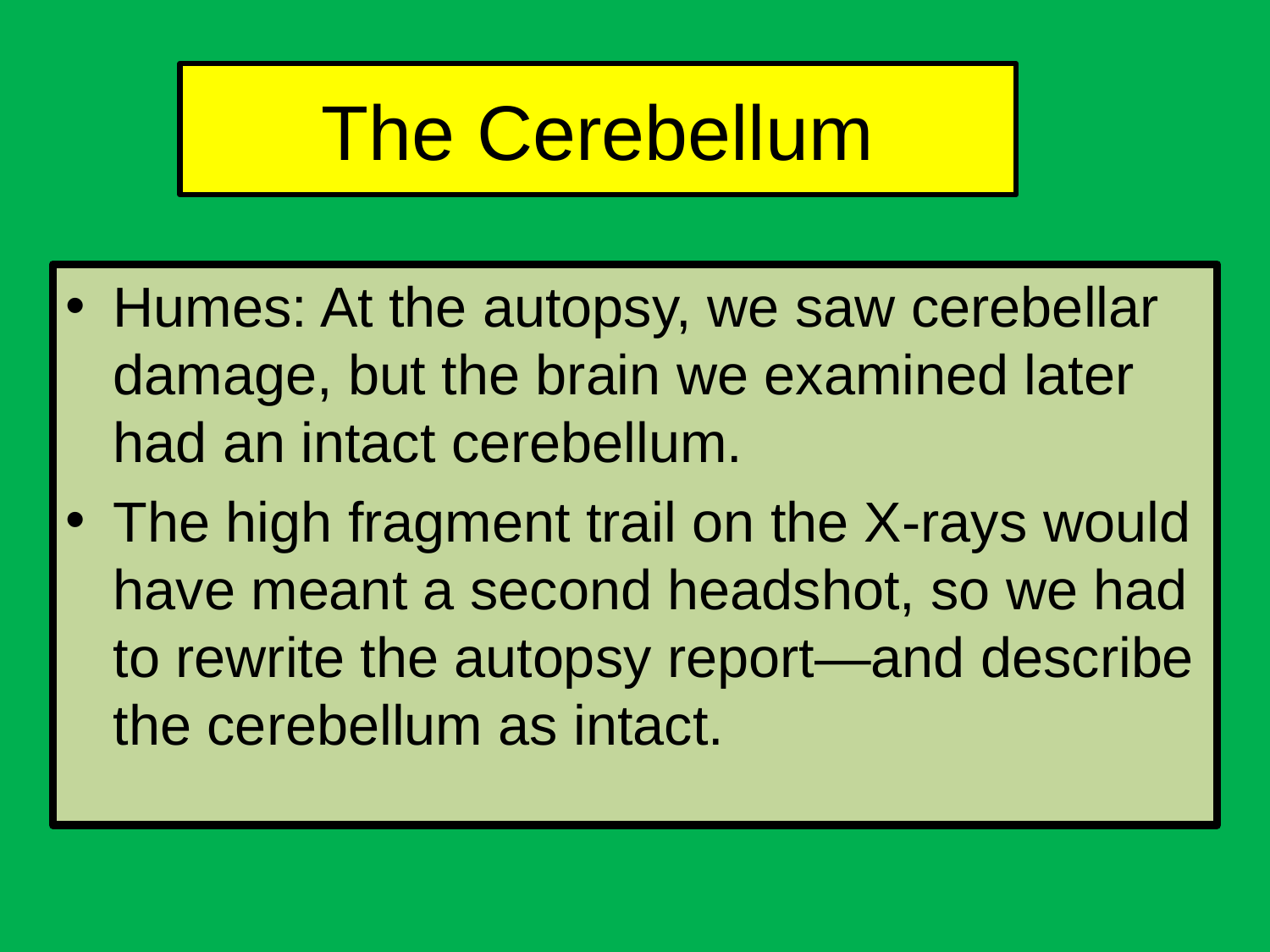

# The Cerebellum
Humes: At the autopsy, we saw cerebellar damage, but the brain we examined later had an intact cerebellum.
The high fragment trail on the X-rays would have meant a second headshot, so we had to rewrite the autopsy report—and describe the cerebellum as intact.